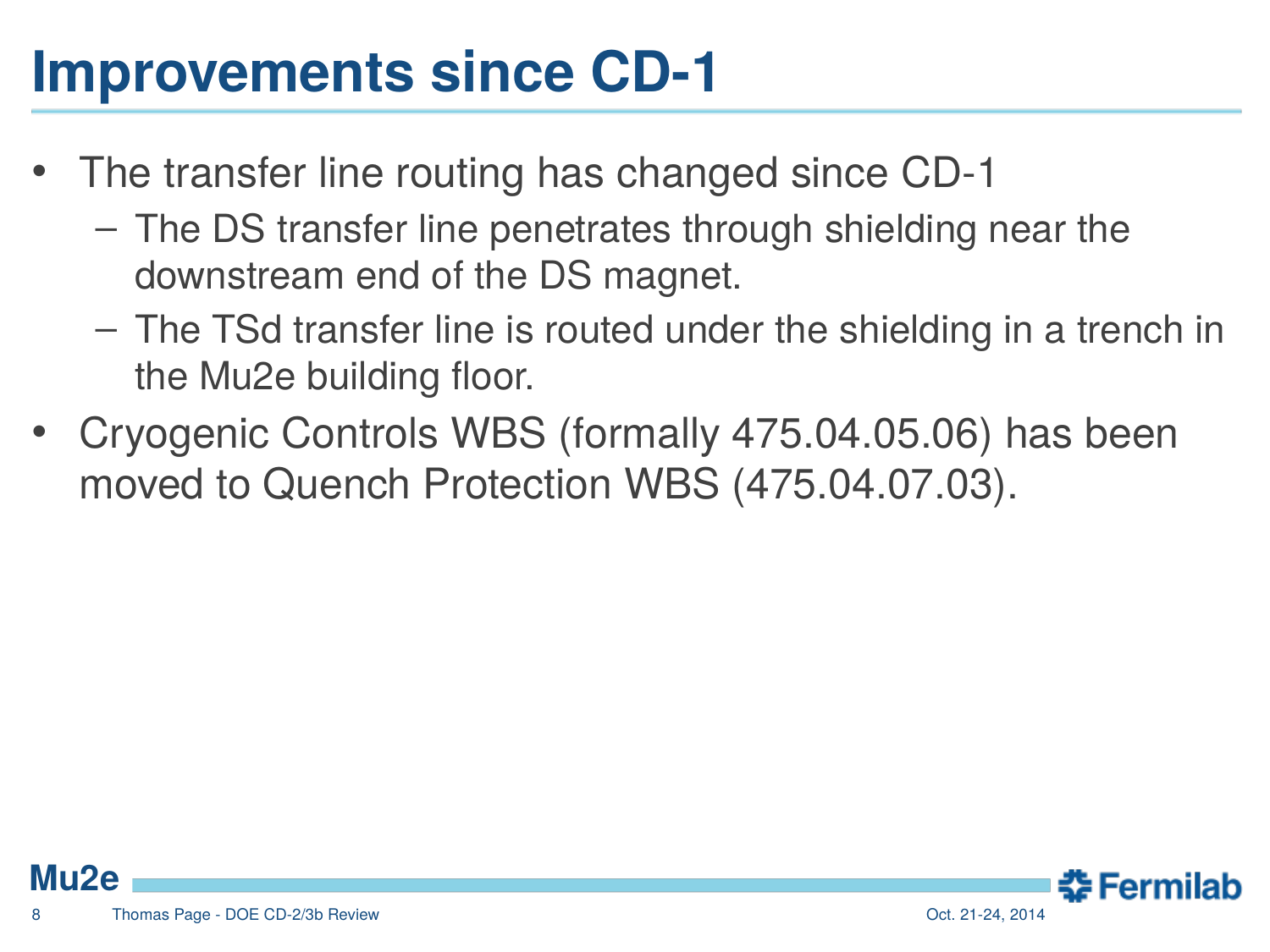

# Improvements since CD-1
The transfer line routing has changed since CD-1
The DS transfer line penetrates through shielding near the downstream end of the DS magnet.
The TSd transfer line is routed under the shielding in a trench in the Mu2e building floor.
Cryogenic Controls WBS (formally 475.04.05.06) has been moved to Quench Protection WBS (475.04.07.03).
8
Thomas Page - DOE CD-2/3b Review
Oct. 21-24, 2014